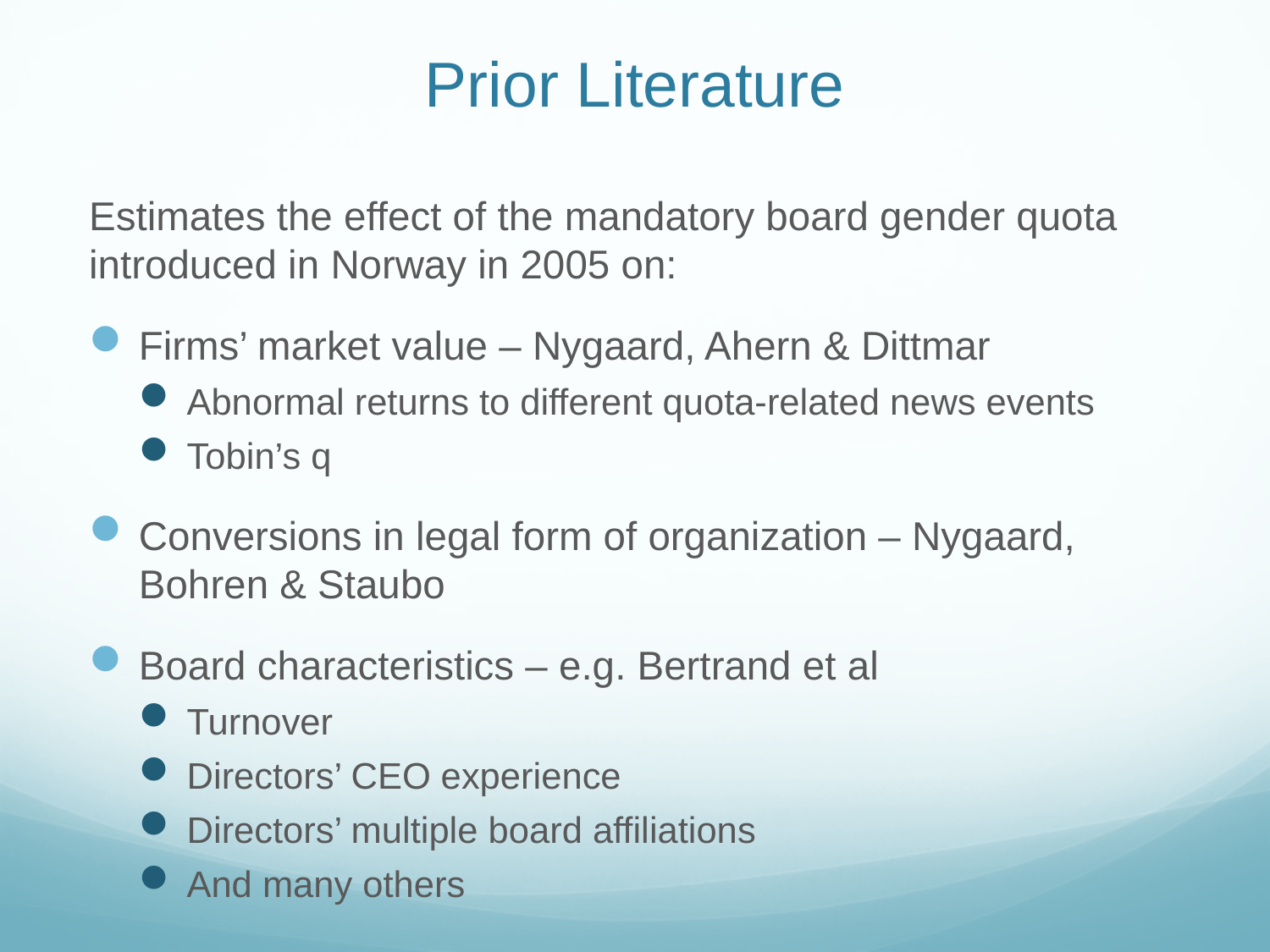

# Prior Literature
Estimates the effect of the mandatory board gender quota introduced in Norway in 2005 on:
Firms’ market value – Nygaard, Ahern & Dittmar
Abnormal returns to different quota-related news events
Tobin’s q
Conversions in legal form of organization – Nygaard, Bohren & Staubo
Board characteristics – e.g. Bertrand et al
Turnover
Directors’ CEO experience
Directors’ multiple board affiliations
And many others